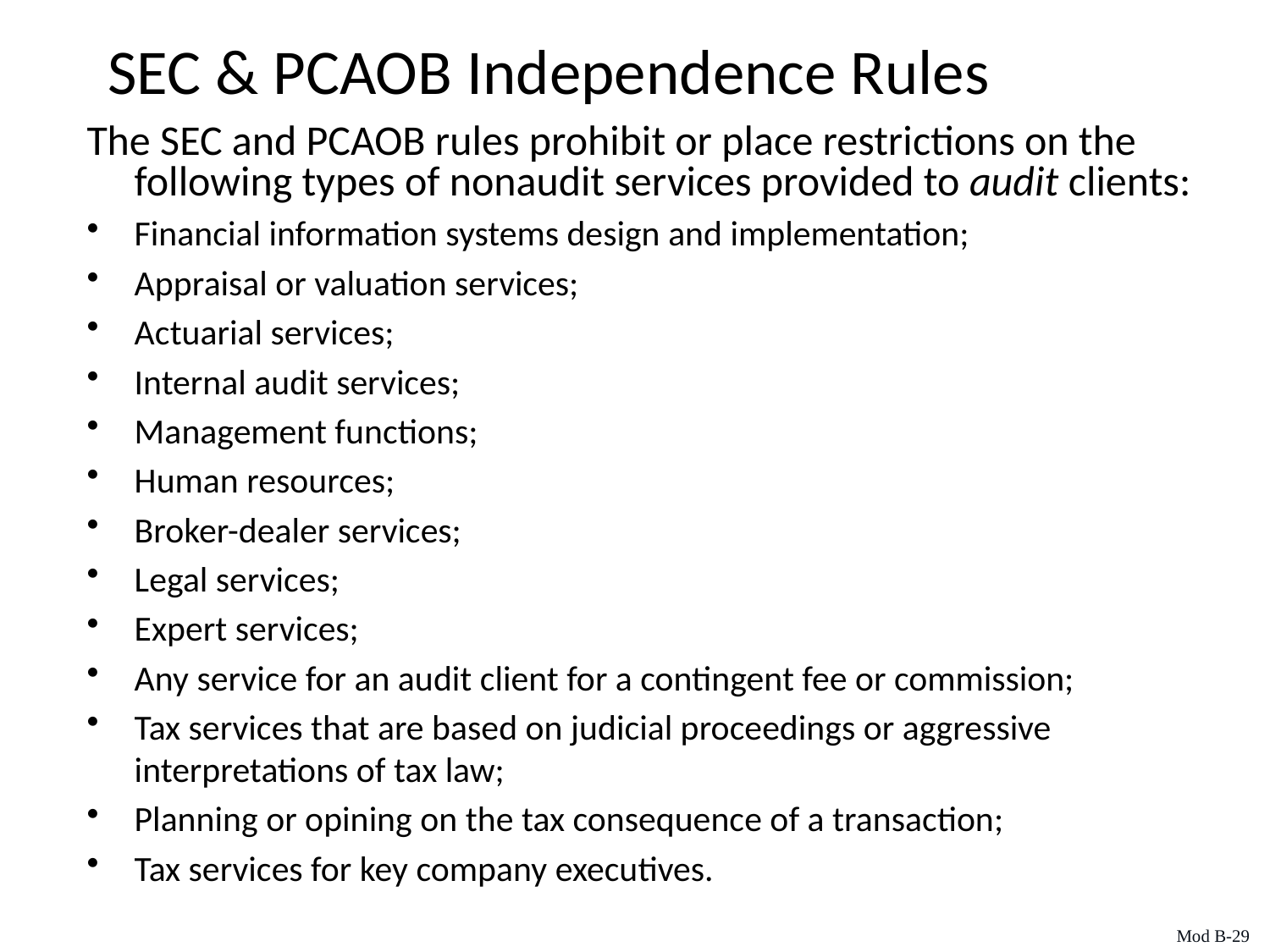

SEC & PCAOB Independence Rules
The SEC and PCAOB rules prohibit or place restrictions on the following types of nonaudit services provided to audit clients:
Financial information systems design and implementation;
Appraisal or valuation services;
Actuarial services;
Internal audit services;
Management functions;
Human resources;
Broker-dealer services;
Legal services;
Expert services;
Any service for an audit client for a contingent fee or commission;
Tax services that are based on judicial proceedings or aggressive interpretations of tax law;
Planning or opining on the tax consequence of a transaction;
Tax services for key company executives.

Mod B-29